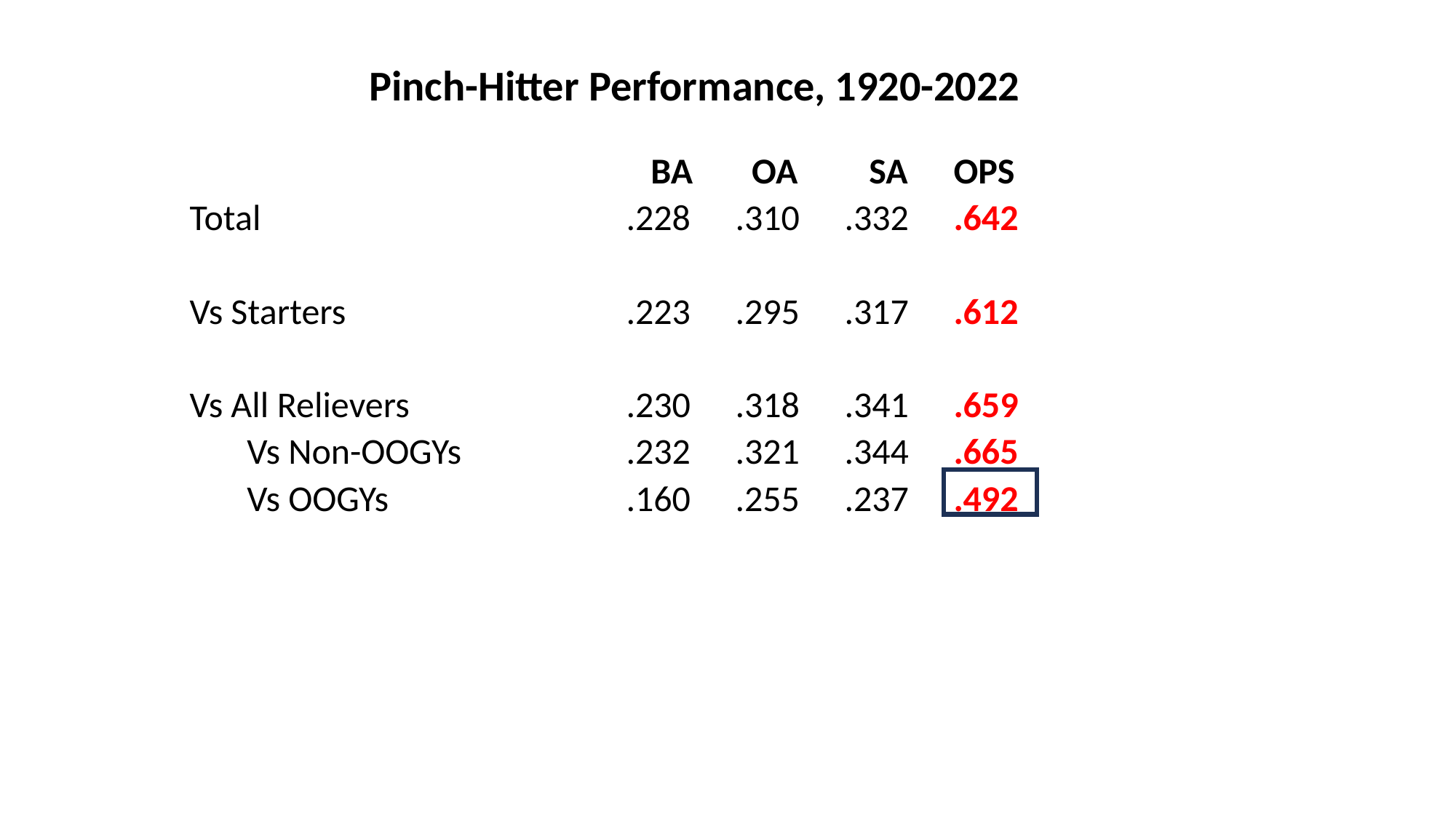

Pinch-Hitter Performance, 1920-2022

				   BA	  OA	   SA	OPS
Total				.228	.310	.332	.642

Vs Starters			.223	.295	.317	.612

Vs All Relievers		.230	.318	.341	.659
       Vs Non-OOGYs		.232	.321	.344	.665
       Vs OOGYs			.160	.255	.237	.492